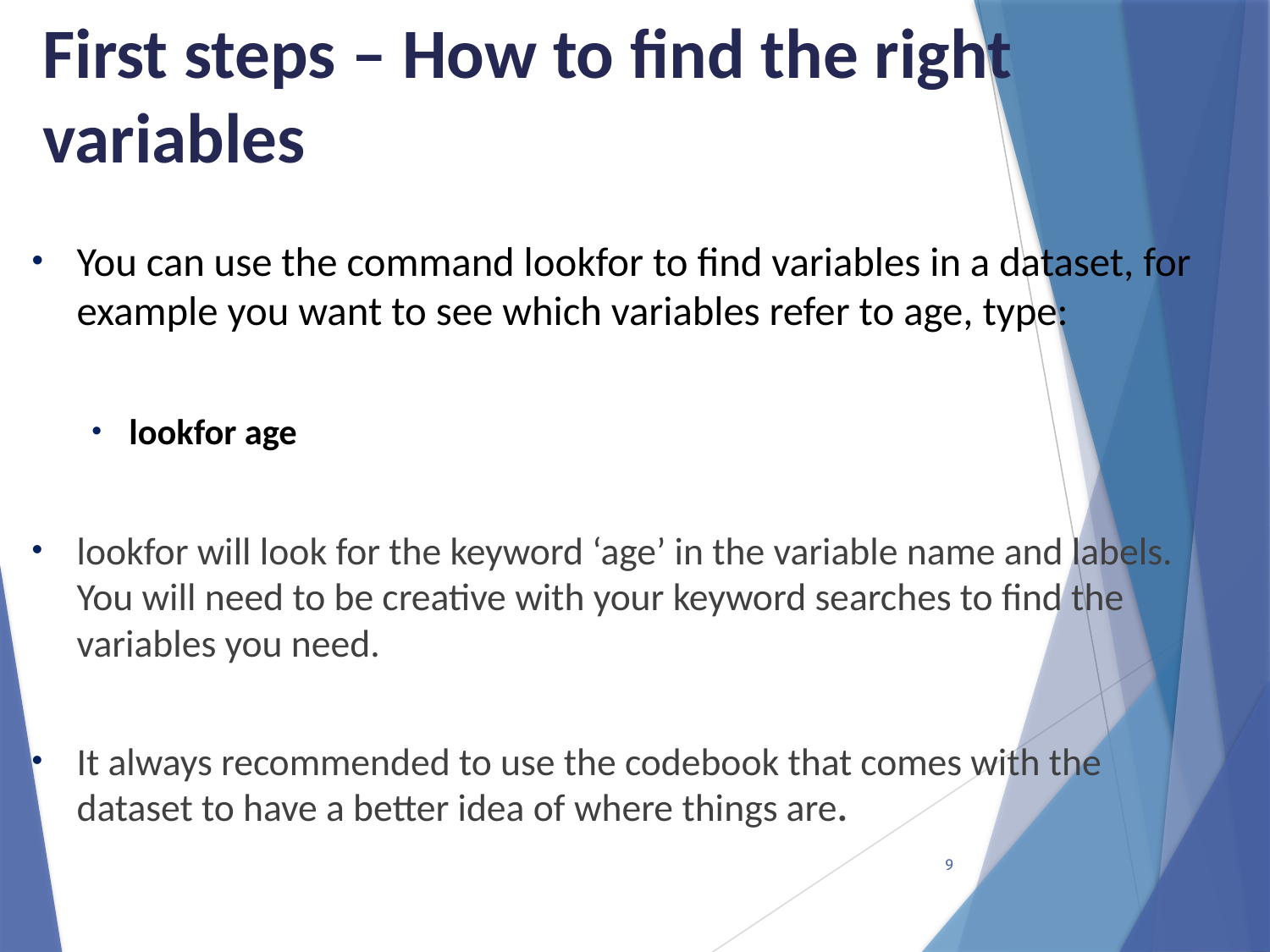

First steps – How to find the right variables

You can use the command lookfor to find variables in a dataset, for example you want to see which variables refer to age, type:

lookfor age

lookfor will look for the keyword ‘age’ in the variable name and labels. You will need to be creative with your keyword searches to find the variables you need.

It always recommended to use the codebook that comes with the dataset to have a better idea of where things are.

9